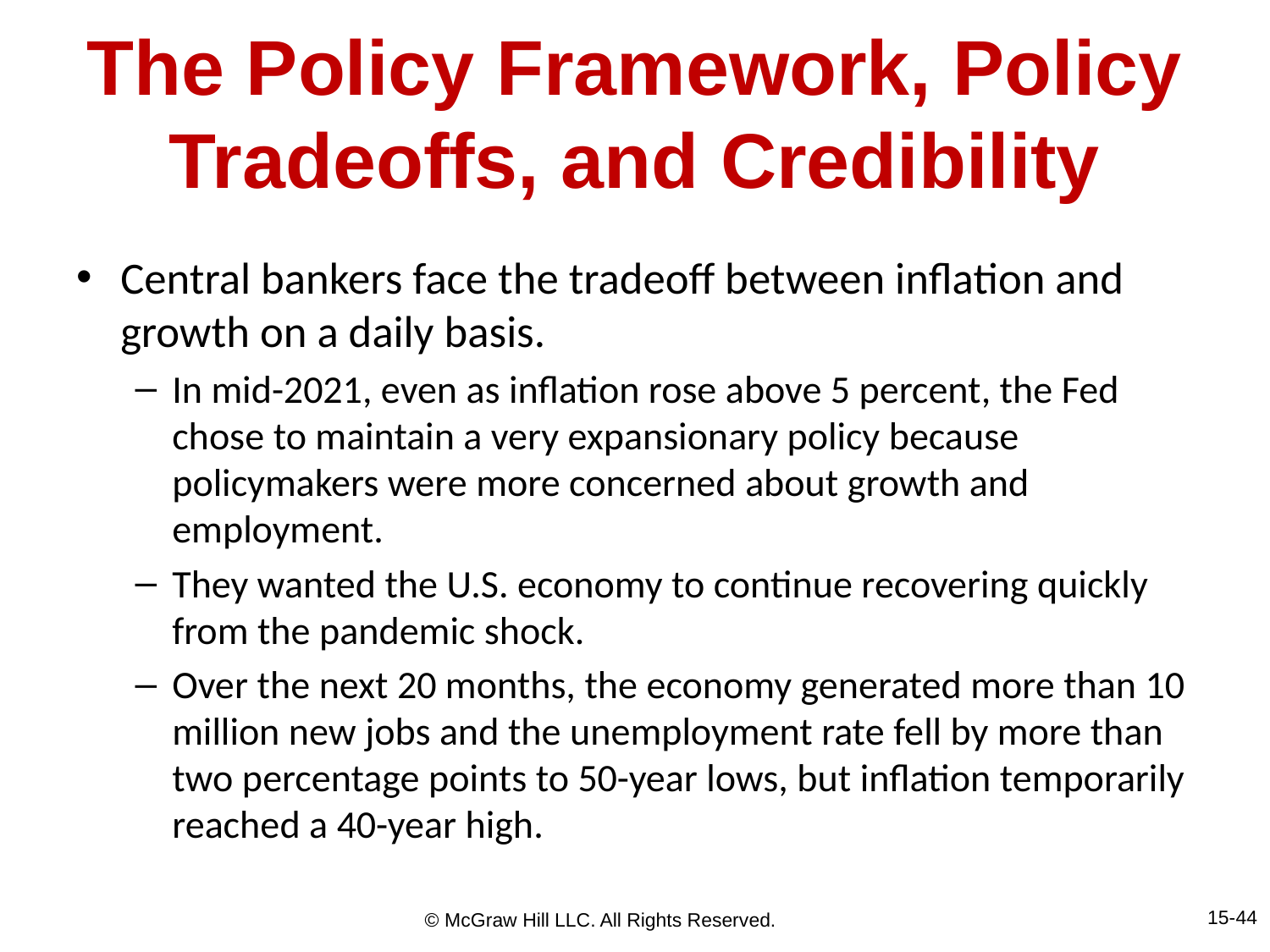

# The Policy Framework, Policy Tradeoffs, and Credibility
Central bankers face the tradeoff between inflation and growth on a daily basis.
In mid-2021, even as inflation rose above 5 percent, the Fed chose to maintain a very expansionary policy because policymakers were more concerned about growth and employment.
They wanted the U.S. economy to continue recovering quickly from the pandemic shock.
Over the next 20 months, the economy generated more than 10 million new jobs and the unemployment rate fell by more than two percentage points to 50-year lows, but inflation temporarily reached a 40-year high.
15-44
© McGraw Hill LLC. All Rights Reserved.